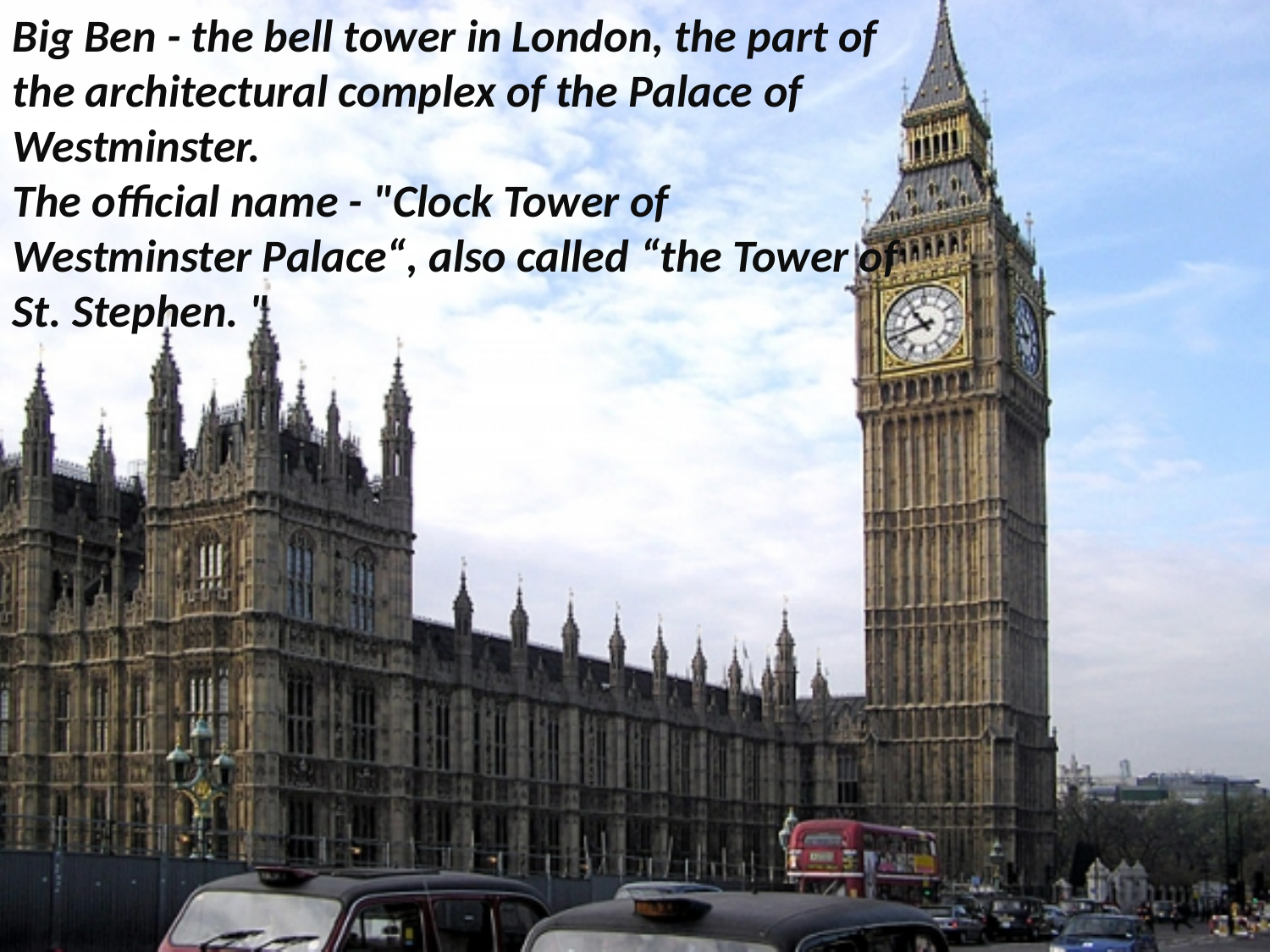

Big Ben - the bell tower in London, the part of the architectural complex of the Palace of Westminster.
The official name - "Clock Tower of Westminster Palace“, also called “the Tower of St. Stephen. "